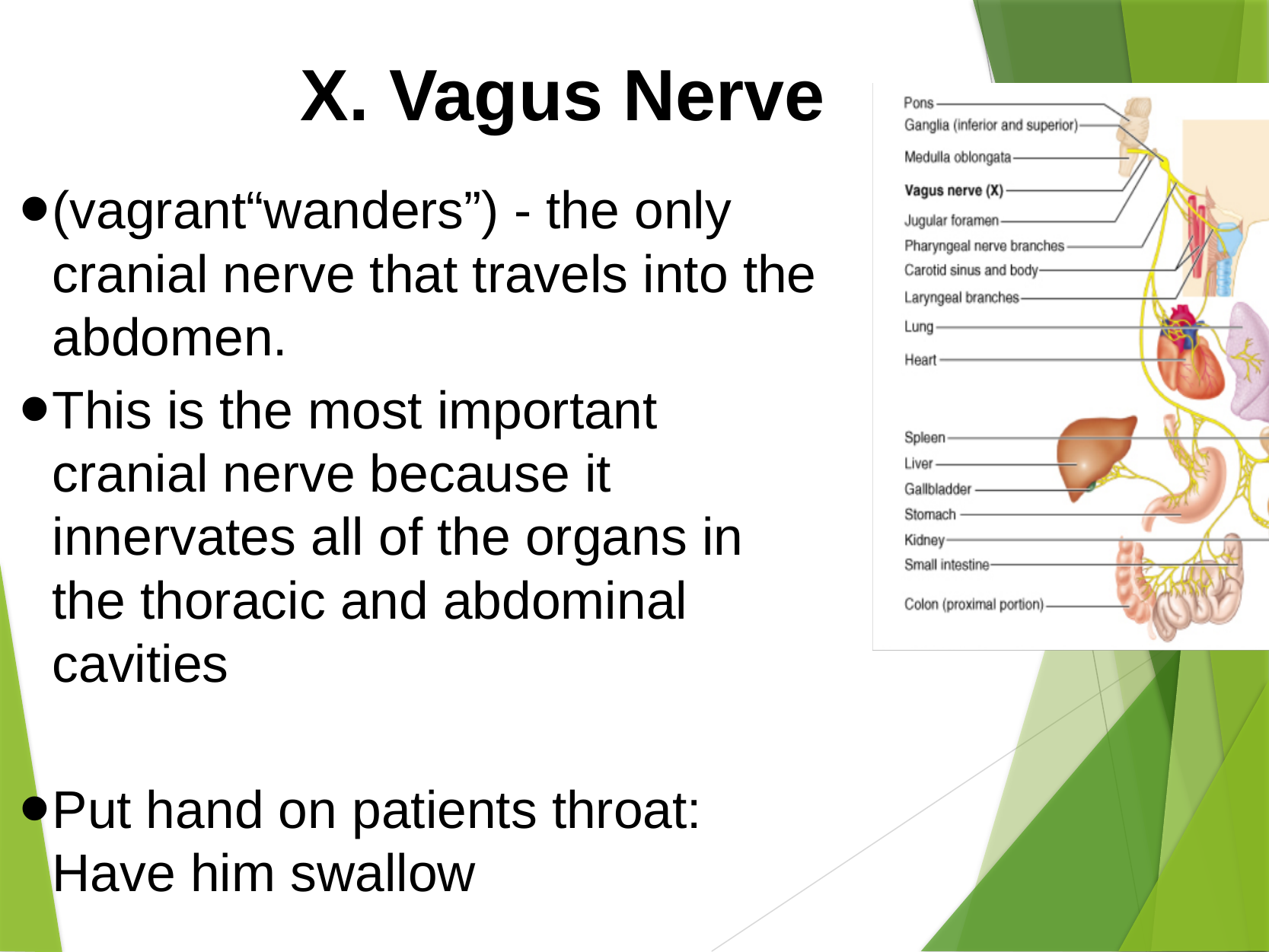

X. Vagus Nerve

(vagrant“wanders”) - the only cranial nerve that travels into the abdomen.
This is the most important cranial nerve because it innervates all of the organs in the thoracic and abdominal cavities

Put hand on patients throat: Have him swallow